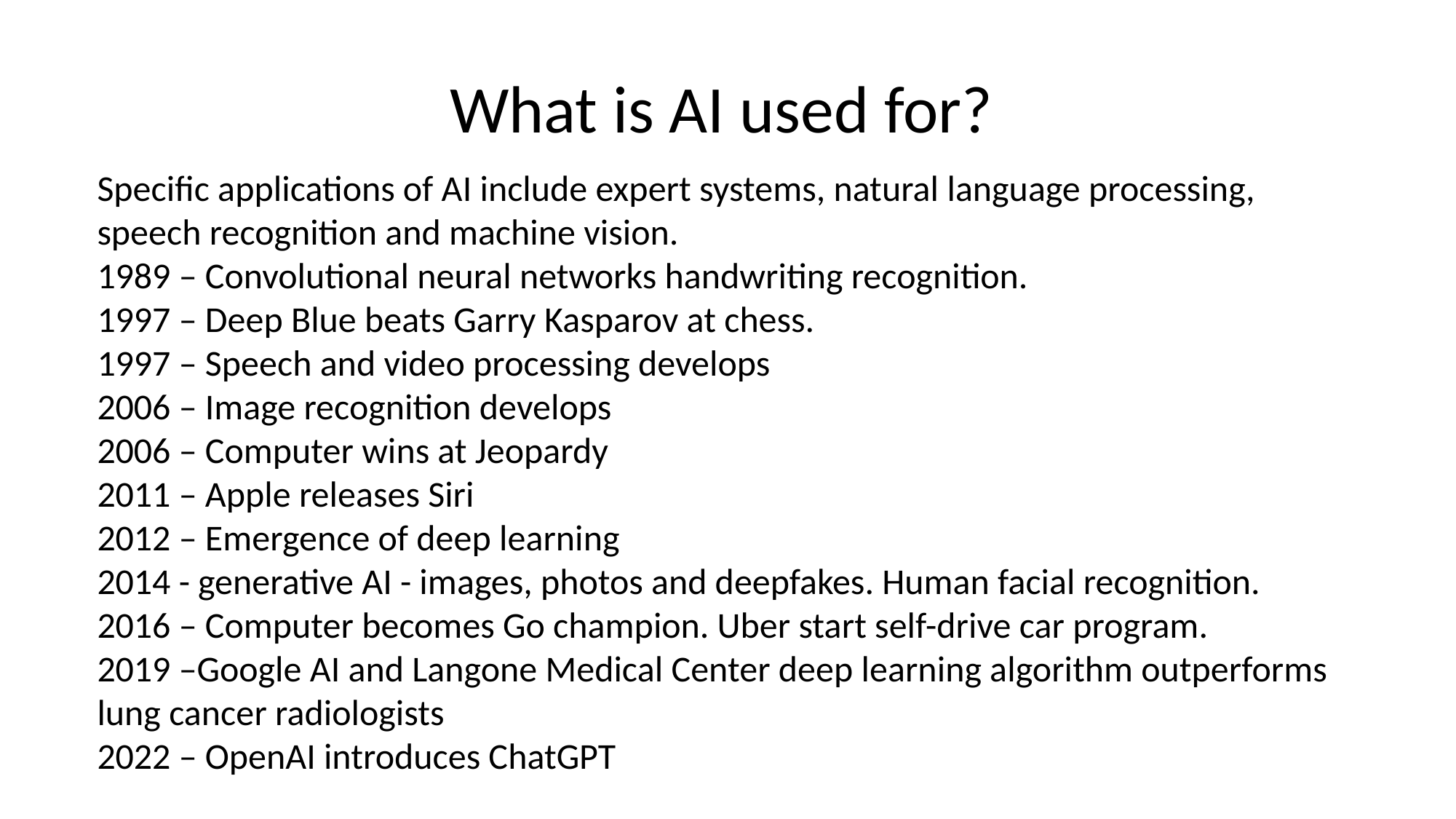

What is AI used for?

Specific applications of AI include expert systems, natural language processing, speech recognition and machine vision.
1989 – Convolutional neural networks handwriting recognition.
1997 – Deep Blue beats Garry Kasparov at chess.
1997 – Speech and video processing develops
2006 – Image recognition develops
2006 – Computer wins at Jeopardy
2011 – Apple releases Siri
2012 – Emergence of deep learning
2014 - generative AI - images, photos and deepfakes. Human facial recognition.
2016 – Computer becomes Go champion. Uber start self-drive car program.
2019 –Google AI and Langone Medical Center deep learning algorithm outperforms lung cancer radiologists
2022 – OpenAI introduces ChatGPT